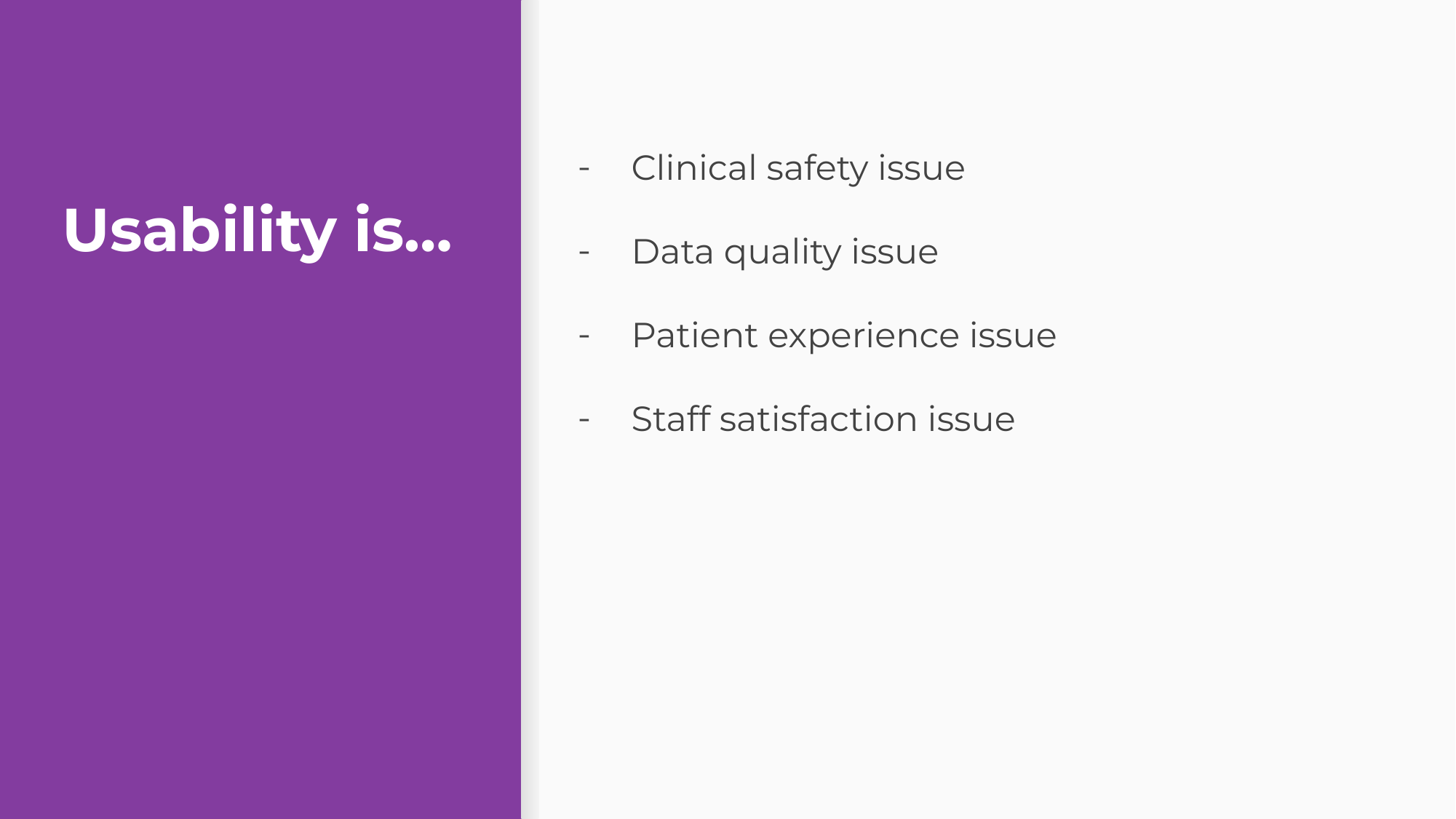

# Usability is…

Clinical safety issue

Data quality issue

Patient experience issue

Staff satisfaction issue